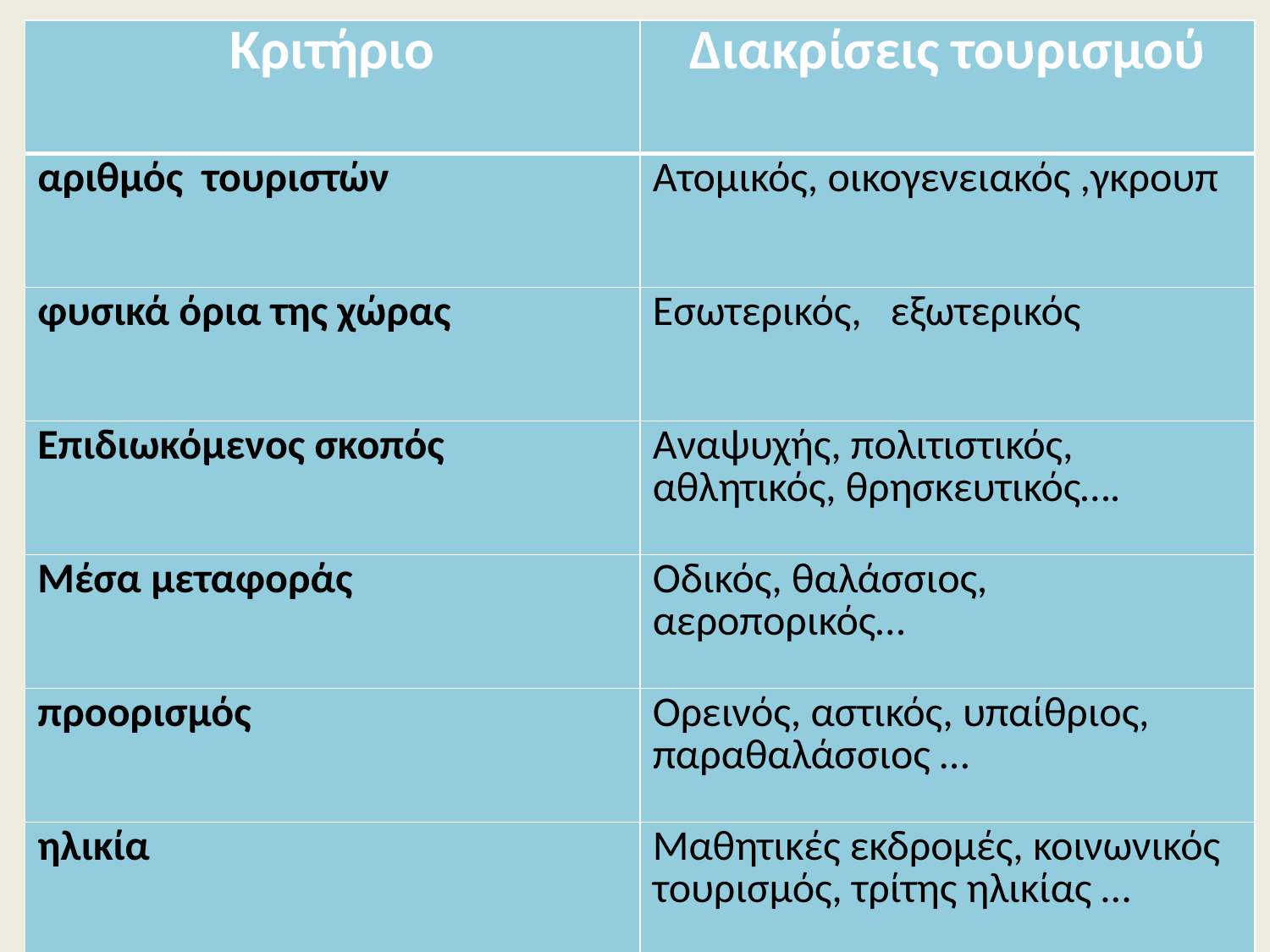

| Κριτήριο | Διακρίσεις τουρισμού |
| --- | --- |
| αριθμός τουριστών | Ατομικός, οικογενειακός ,γκρουπ |
| φυσικά όρια της χώρας | Εσωτερικός, εξωτερικός |
| Επιδιωκόμενος σκοπός | Αναψυχής, πολιτιστικός, αθλητικός, θρησκευτικός…. |
| Μέσα μεταφοράς | Οδικός, θαλάσσιος, αεροπορικός… |
| προορισμός | Ορεινός, αστικός, υπαίθριος, παραθαλάσσιος … |
| ηλικία | Μαθητικές εκδρομές, κοινωνικός τουρισμός, τρίτης ηλικίας … |
#